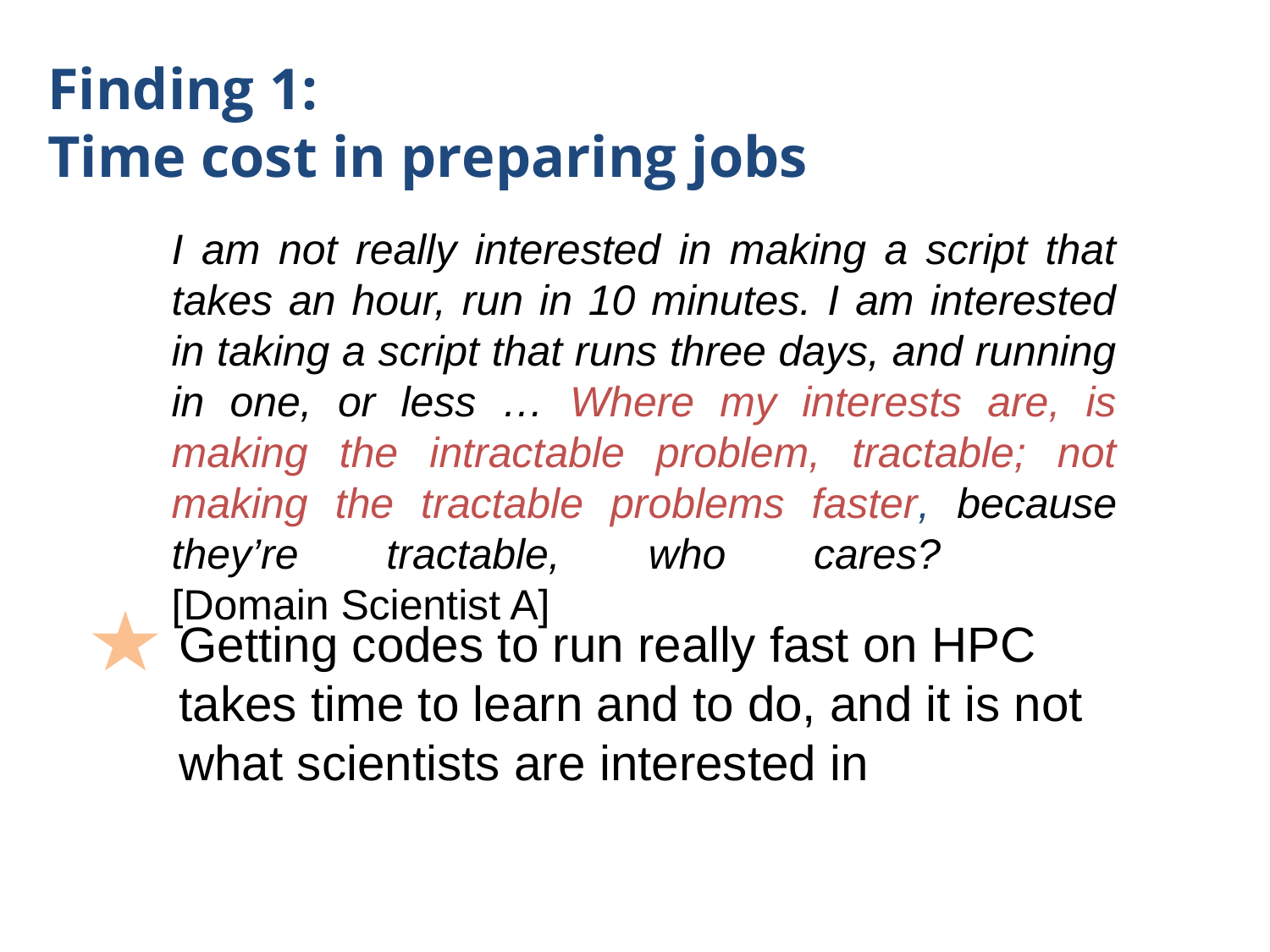

# Finding 1: Time cost in preparing jobs
I am not really interested in making a script that takes an hour, run in 10 minutes. I am interested in taking a script that runs three days, and running in one, or less … Where my interests are, is making the intractable problem, tractable; not making the tractable problems faster, because they’re tractable, who cares?
[Domain Scientist A]
Getting codes to run really fast on HPC takes time to learn and to do, and it is not what scientists are interested in